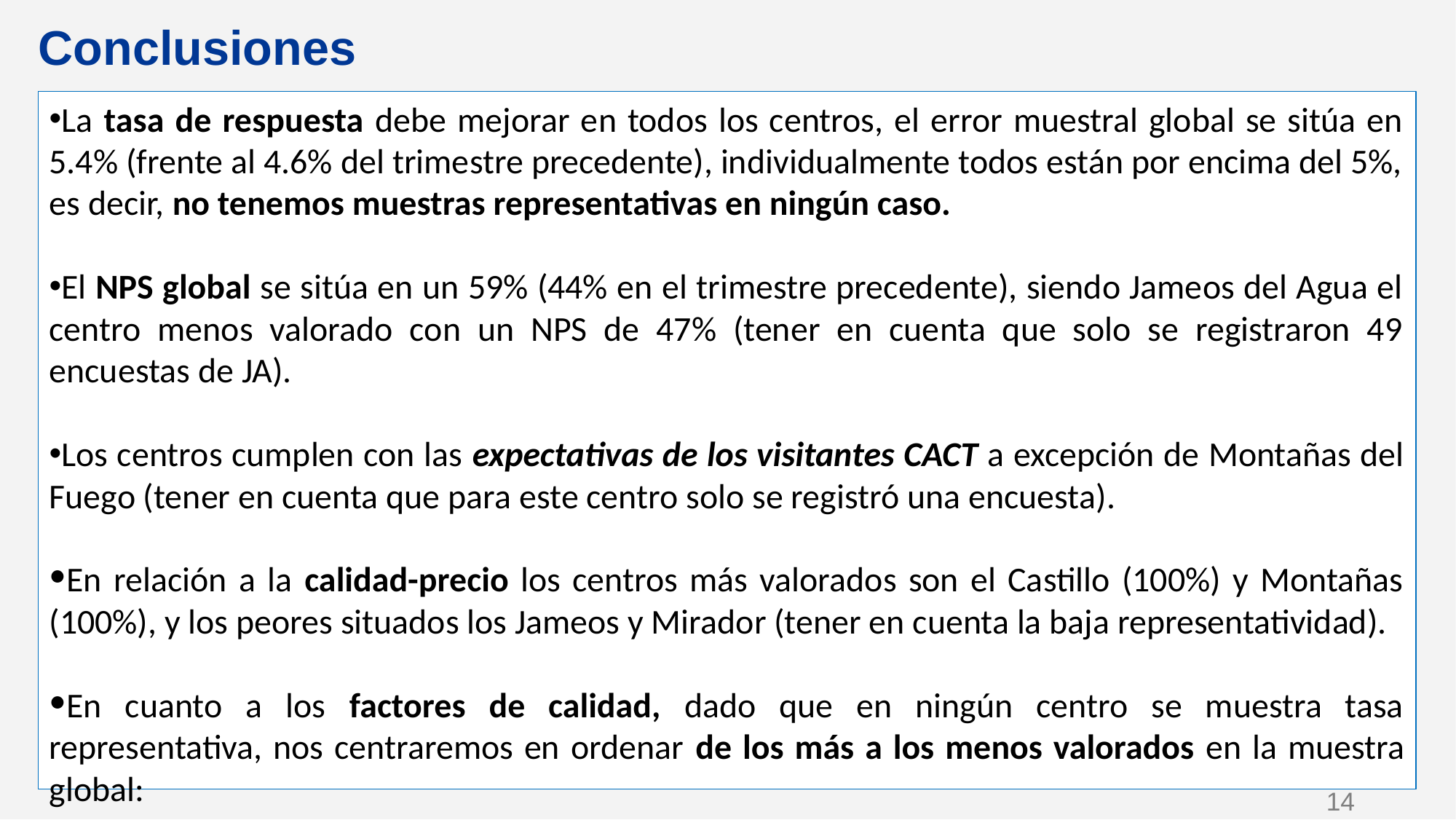

Conclusiones
La tasa de respuesta debe mejorar en todos los centros, el error muestral global se sitúa en 5.4% (frente al 4.6% del trimestre precedente), individualmente todos están por encima del 5%, es decir, no tenemos muestras representativas en ningún caso.

El NPS global se sitúa en un 59% (44% en el trimestre precedente), siendo Jameos del Agua el centro menos valorado con un NPS de 47% (tener en cuenta que solo se registraron 49 encuestas de JA).

Los centros cumplen con las expectativas de los visitantes CACT a excepción de Montañas del Fuego (tener en cuenta que para este centro solo se registró una encuesta).

En relación a la calidad-precio los centros más valorados son el Castillo (100%) y Montañas (100%), y los peores situados los Jameos y Mirador (tener en cuenta la baja representatividad).

En cuanto a los factores de calidad, dado que en ningún centro se muestra tasa representativa, nos centraremos en ordenar de los más a los menos valorados en la muestra global:

14